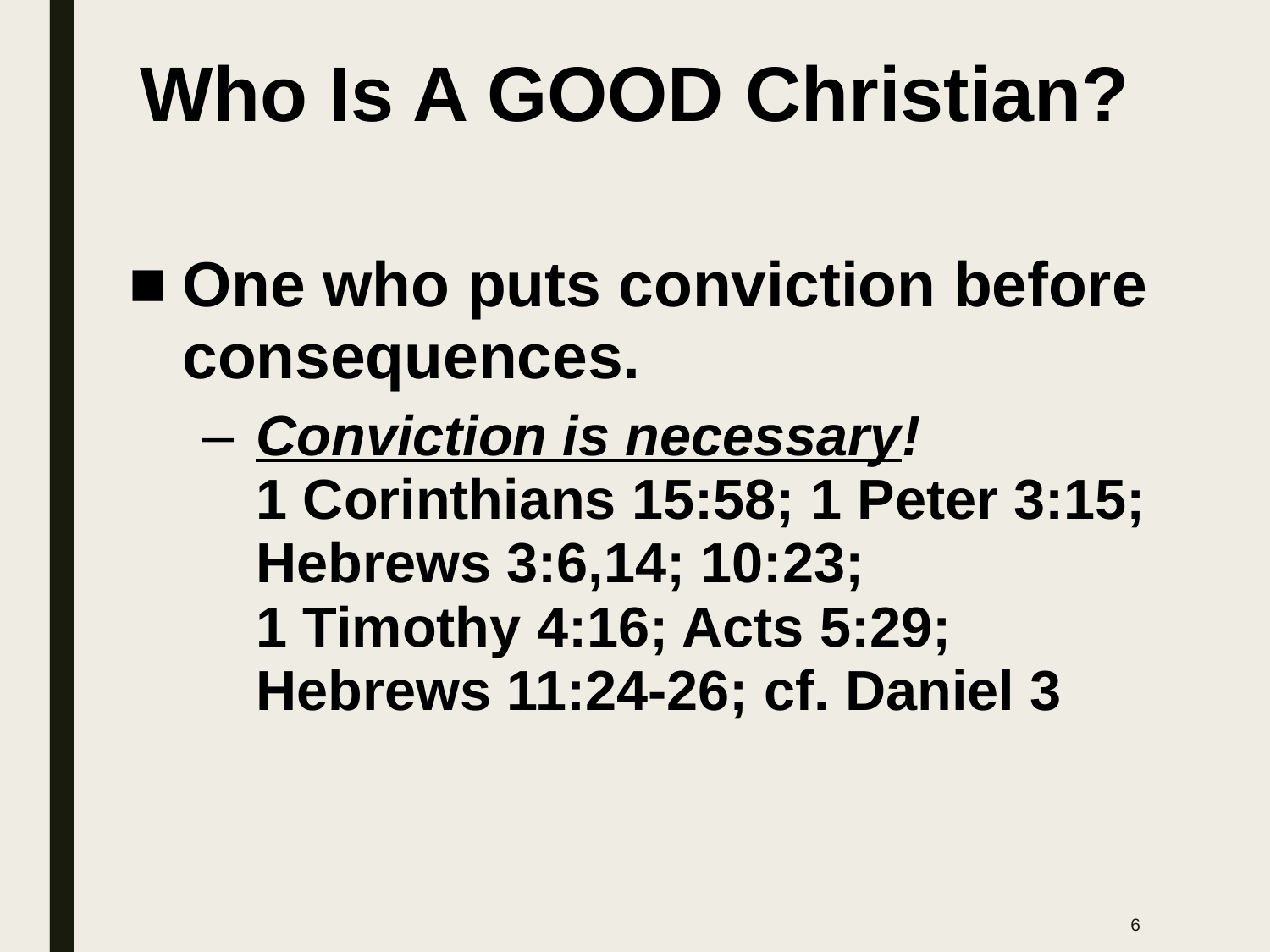

Who Is A GOOD Christian?
One who puts conviction before consequences.
Conviction is necessary!
1 Corinthians 15:58; 1 Peter 3:15; Hebrews 3:6,14; 10:23;
1 Timothy 4:16; Acts 5:29;
Hebrews 11:24-26; cf. Daniel 3
6